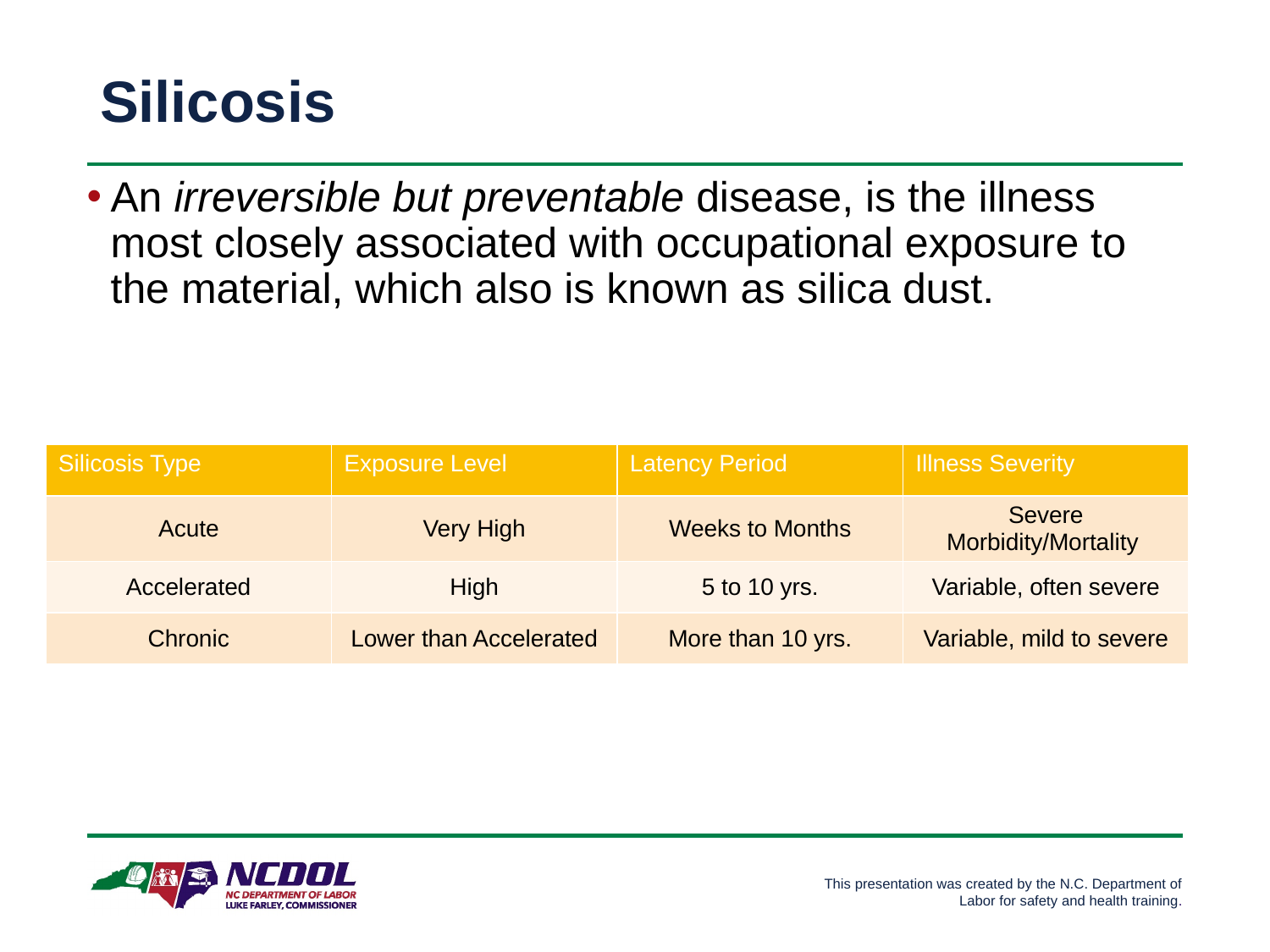

# Silicosis
An irreversible but preventable disease, is the illness most closely associated with occupational exposure to the material, which also is known as silica dust.

| Silicosis Type | Exposure Level | Latency Period | Illness Severity |
| --- | --- | --- | --- |
| Acute | Very High | Weeks to Months | Severe Morbidity/Mortality |
| Accelerated | High | 5 to 10 yrs. | Variable, often severe |
| Chronic | Lower than Accelerated | More than 10 yrs. | Variable, mild to severe |